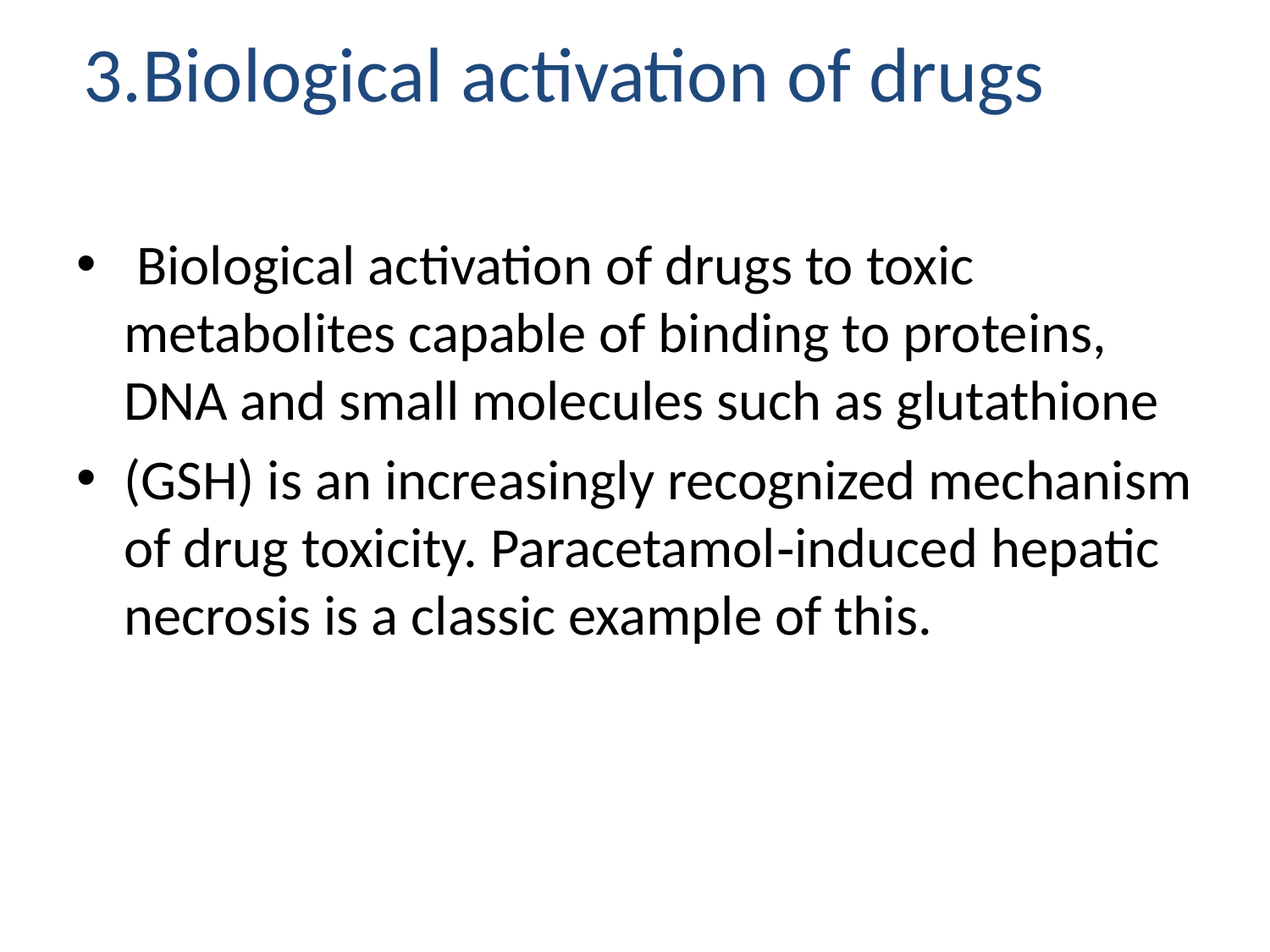

# 3.Biological activation of drugs
 Biological activation of drugs to toxic metabolites capable of binding to proteins, DNA and small molecules such as glutathione
(GSH) is an increasingly recognized mechanism of drug toxicity. Paracetamol‐induced hepatic necrosis is a classic example of this.